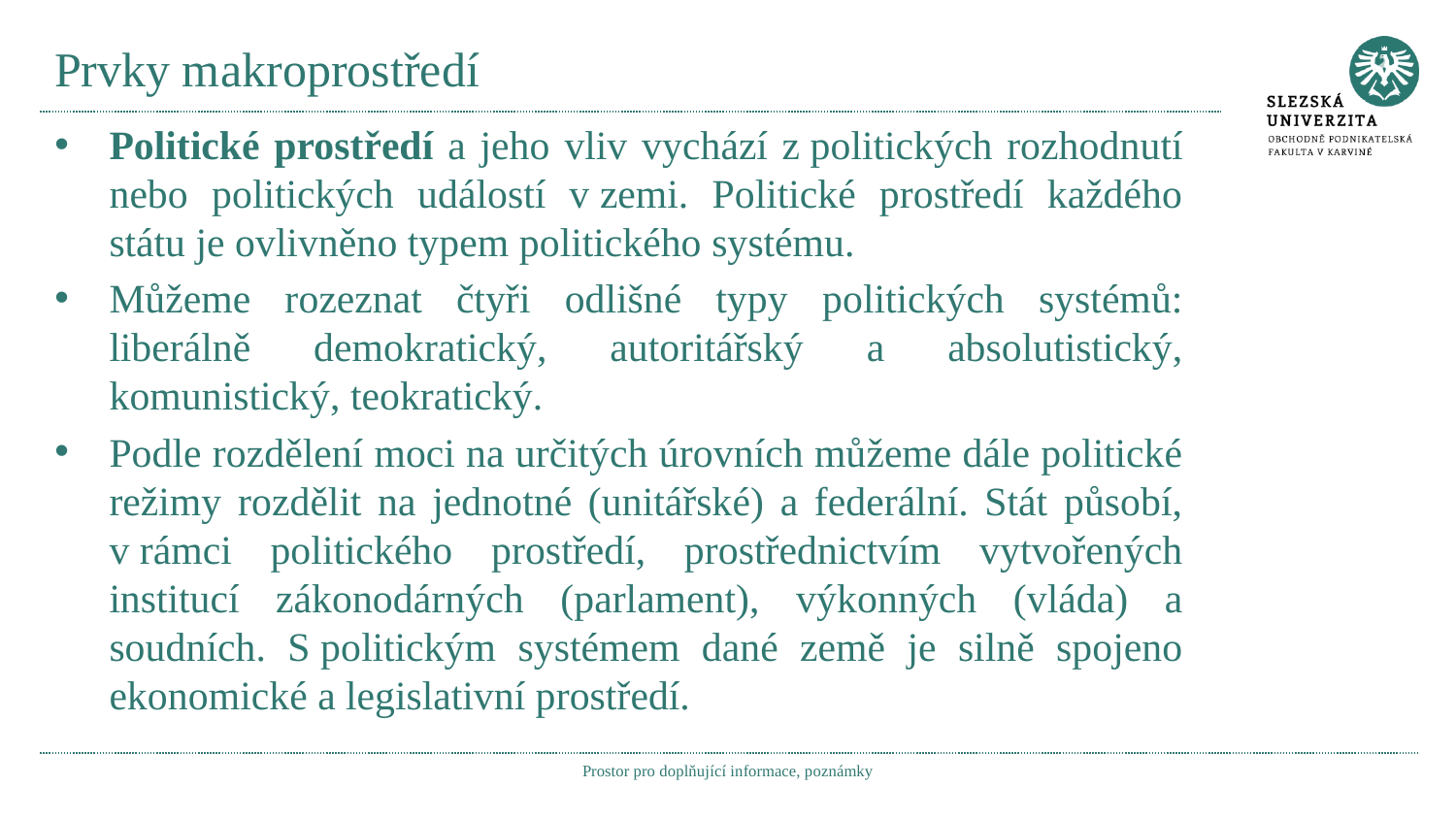

# Prvky makroprostředí
Politické prostředí a jeho vliv vychází z politických rozhodnutí nebo politických událostí v zemi. Politické prostředí každého státu je ovlivněno typem politického systému.
Můžeme rozeznat čtyři odlišné typy politických systémů: liberálně demokratický, autoritářský a absolutistický, komunistický, teokratický.
Podle rozdělení moci na určitých úrovních můžeme dále politické režimy rozdělit na jednotné (unitářské) a federální. Stát působí, v rámci politického prostředí, prostřednictvím vytvořených institucí zákonodárných (parlament), výkonných (vláda) a soudních. S politickým systémem dané země je silně spojeno ekonomické a legislativní prostředí.
Prostor pro doplňující informace, poznámky